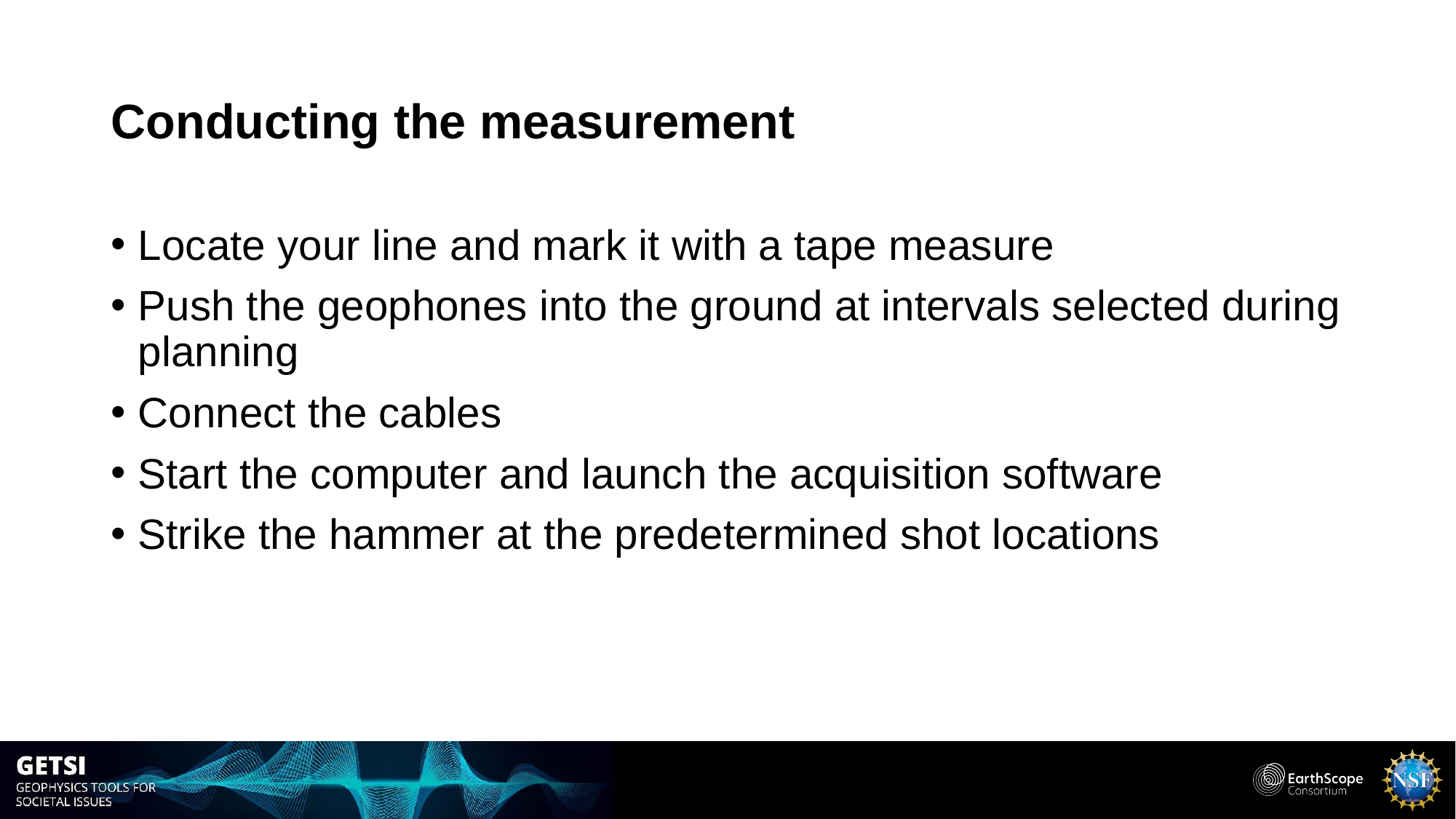

# Conducting the measurement
Locate your line and mark it with a tape measure
Push the geophones into the ground at intervals selected during planning
Connect the cables
Start the computer and launch the acquisition software
Strike the hammer at the predetermined shot locations